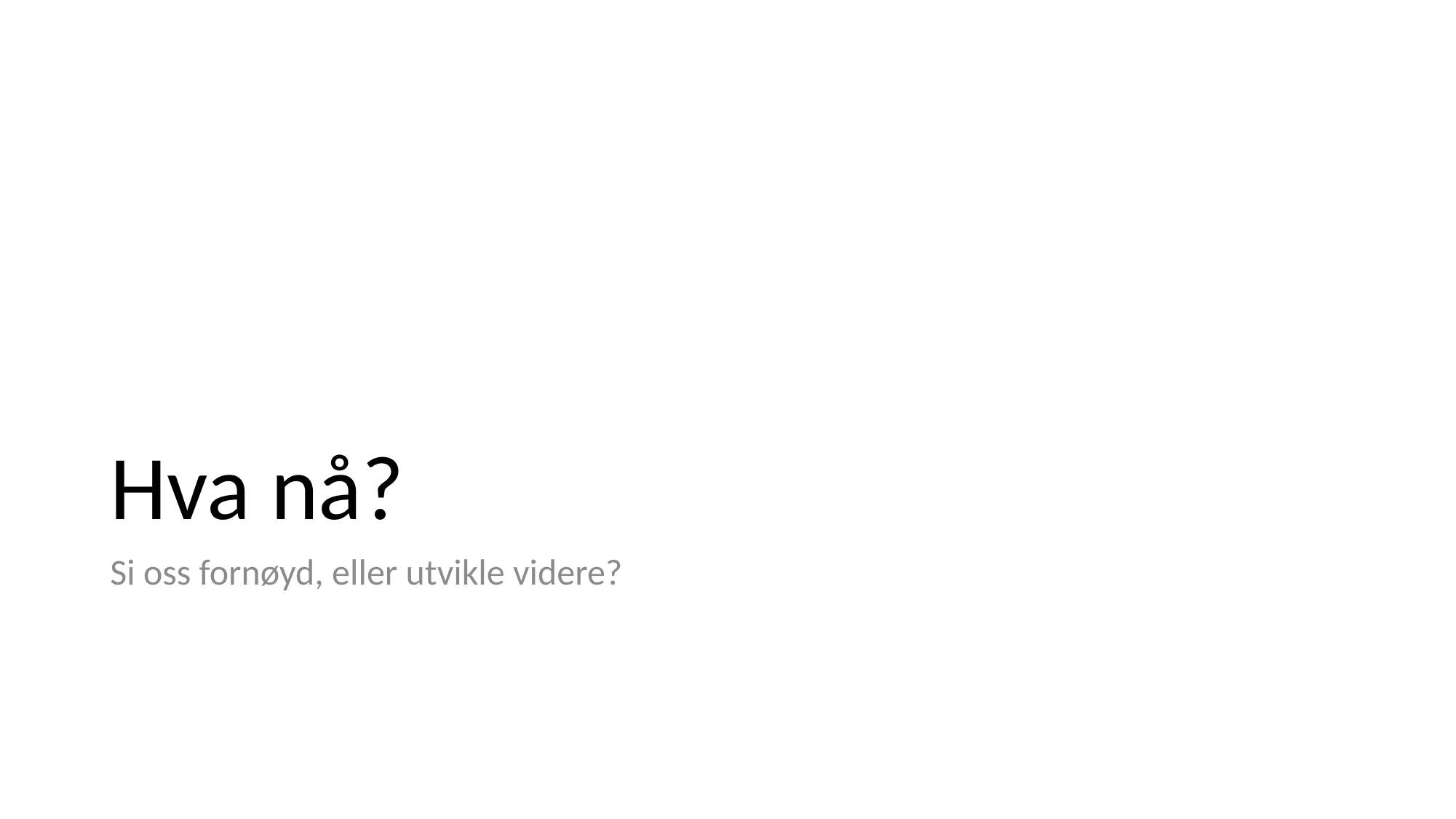

# Hva nå?
Si oss fornøyd, eller utvikle videre?